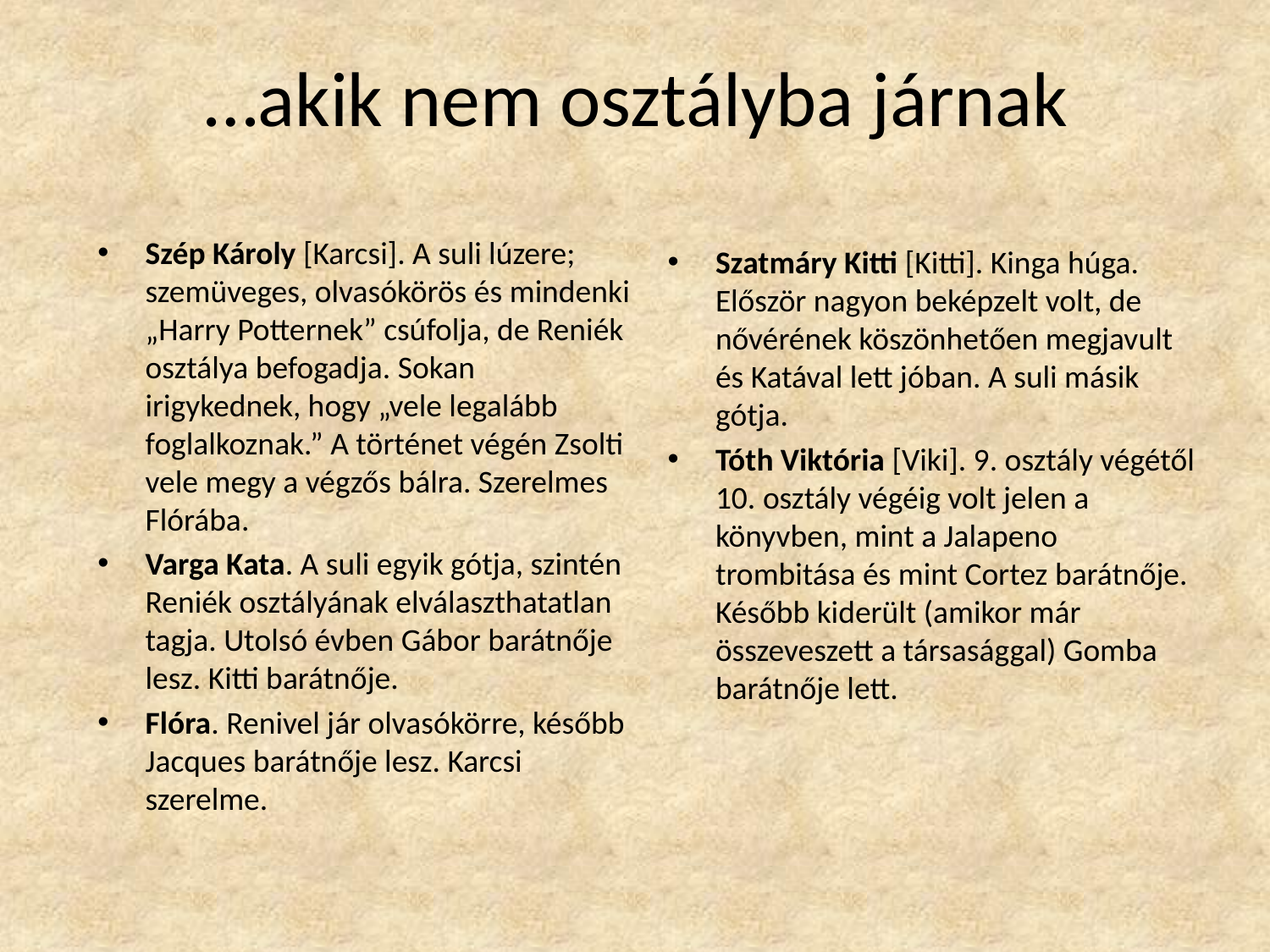

# …akik nem osztályba járnak
Szép Károly [Karcsi]. A suli lúzere; szemüveges, olvasókörös és mindenki „Harry Potternek” csúfolja, de Reniék osztálya befogadja. Sokan irigykednek, hogy „vele legalább foglalkoznak.” A történet végén Zsolti vele megy a végzős bálra. Szerelmes Flórába.
Varga Kata. A suli egyik gótja, szintén Reniék osztályának elválaszthatatlan tagja. Utolsó évben Gábor barátnője lesz. Kitti barátnője.
Flóra. Renivel jár olvasókörre, később Jacques barátnője lesz. Karcsi szerelme.
Szatmáry Kitti [Kitti]. Kinga húga. Először nagyon beképzelt volt, de nővérének köszönhetően megjavult és Katával lett jóban. A suli másik gótja.
Tóth Viktória [Viki]. 9. osztály végétől 10. osztály végéig volt jelen a könyvben, mint a Jalapeno trombitása és mint Cortez barátnője. Később kiderült (amikor már összeveszett a társasággal) Gomba barátnője lett.